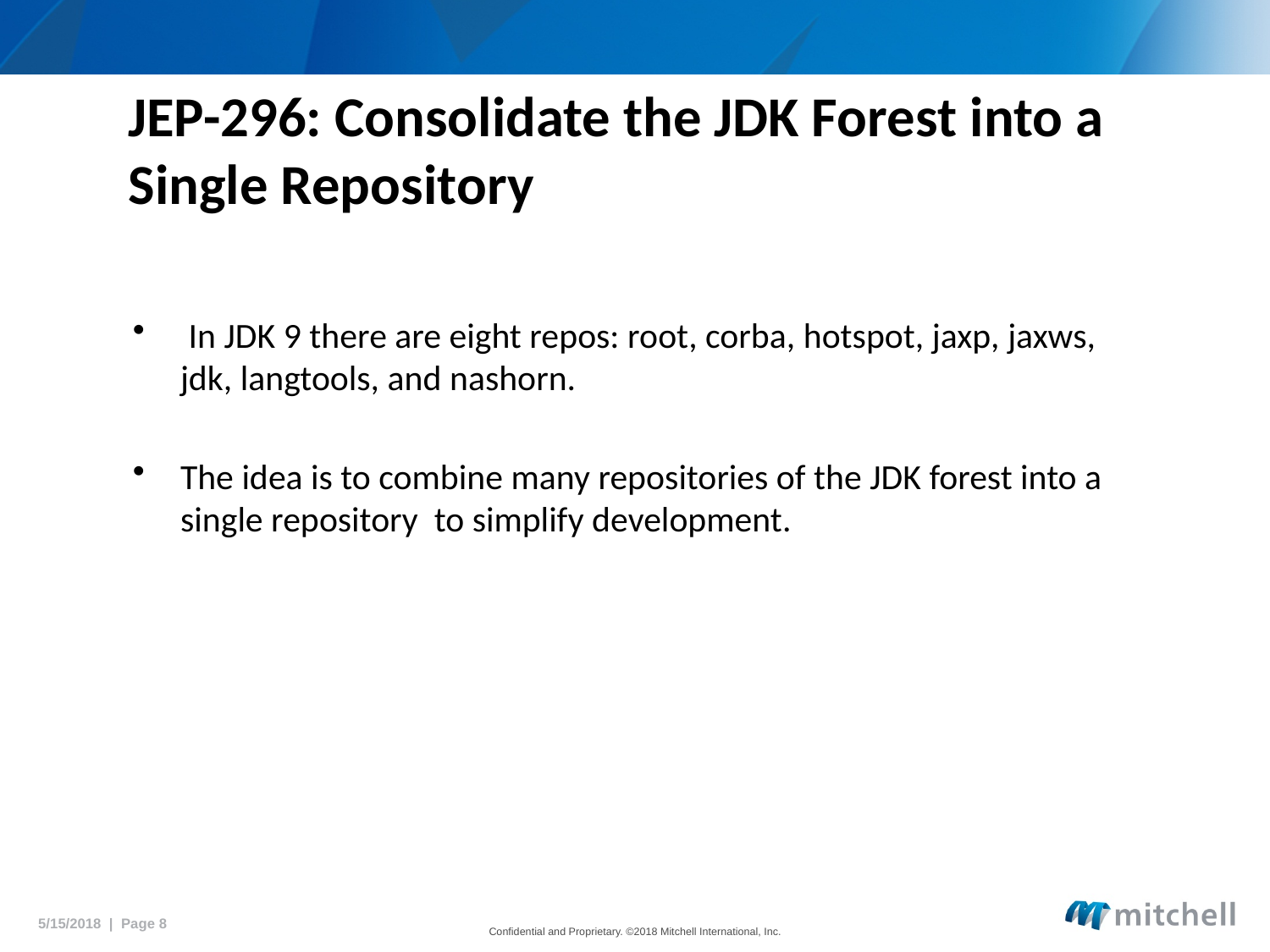

# JEP-296: Consolidate the JDK Forest into a Single Repository

 In JDK 9 there are eight repos: root, corba, hotspot, jaxp, jaxws, jdk, langtools, and nashorn.

The idea is to combine many repositories of the JDK forest into a single repository  to simplify development.

5/15/2018  |  Page 8